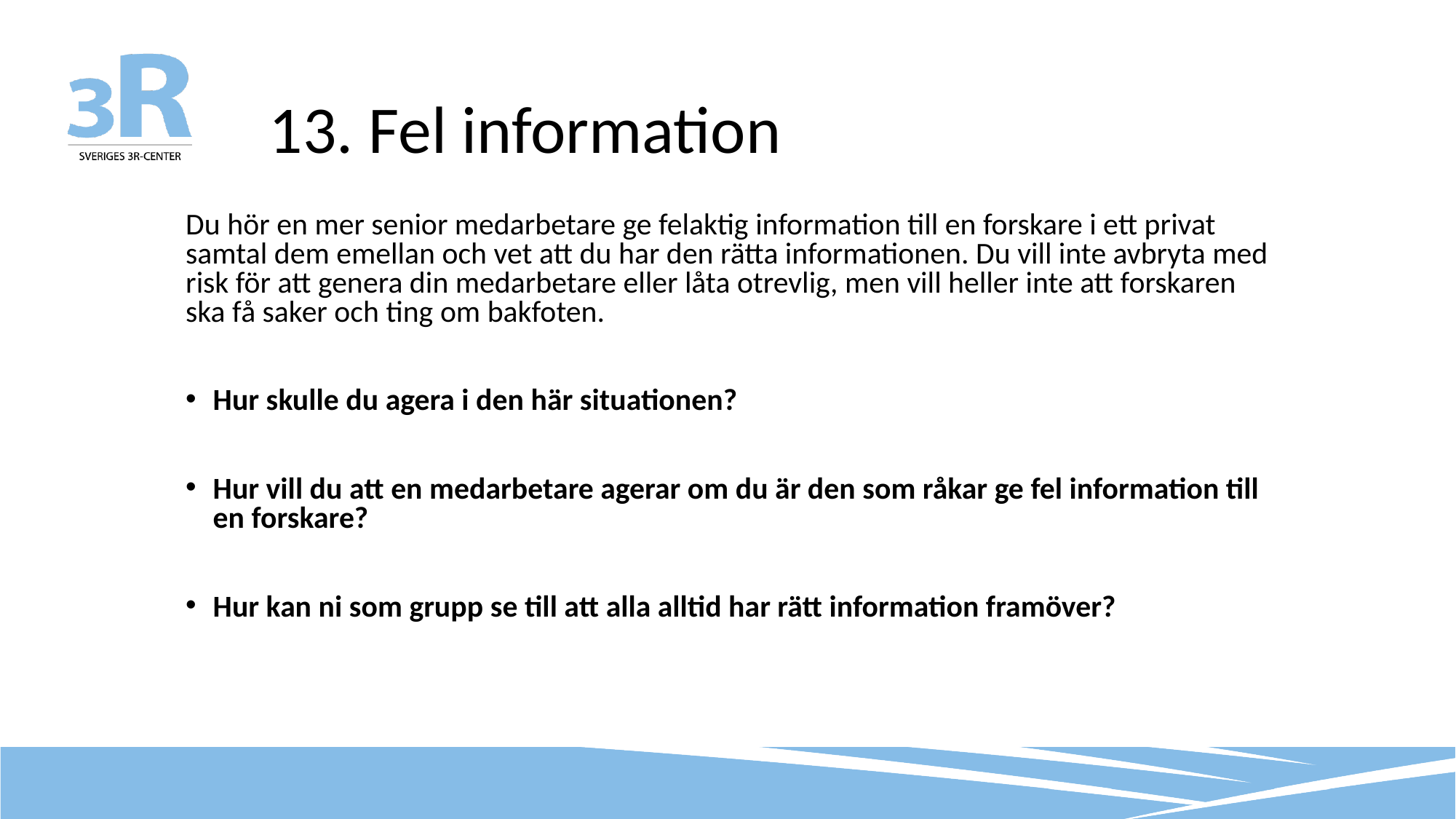

# 13. Fel information
Du hör en mer senior medarbetare ge felaktig information till en forskare i ett privat samtal dem emellan och vet att du har den rätta informationen. Du vill inte avbryta med risk för att genera din medarbetare eller låta otrevlig, men vill heller inte att forskaren ska få saker och ting om bakfoten.

Hur skulle du agera i den här situationen?

Hur vill du att en medarbetare agerar om du är den som råkar ge fel information till en forskare?

Hur kan ni som grupp se till att alla alltid har rätt information framöver?